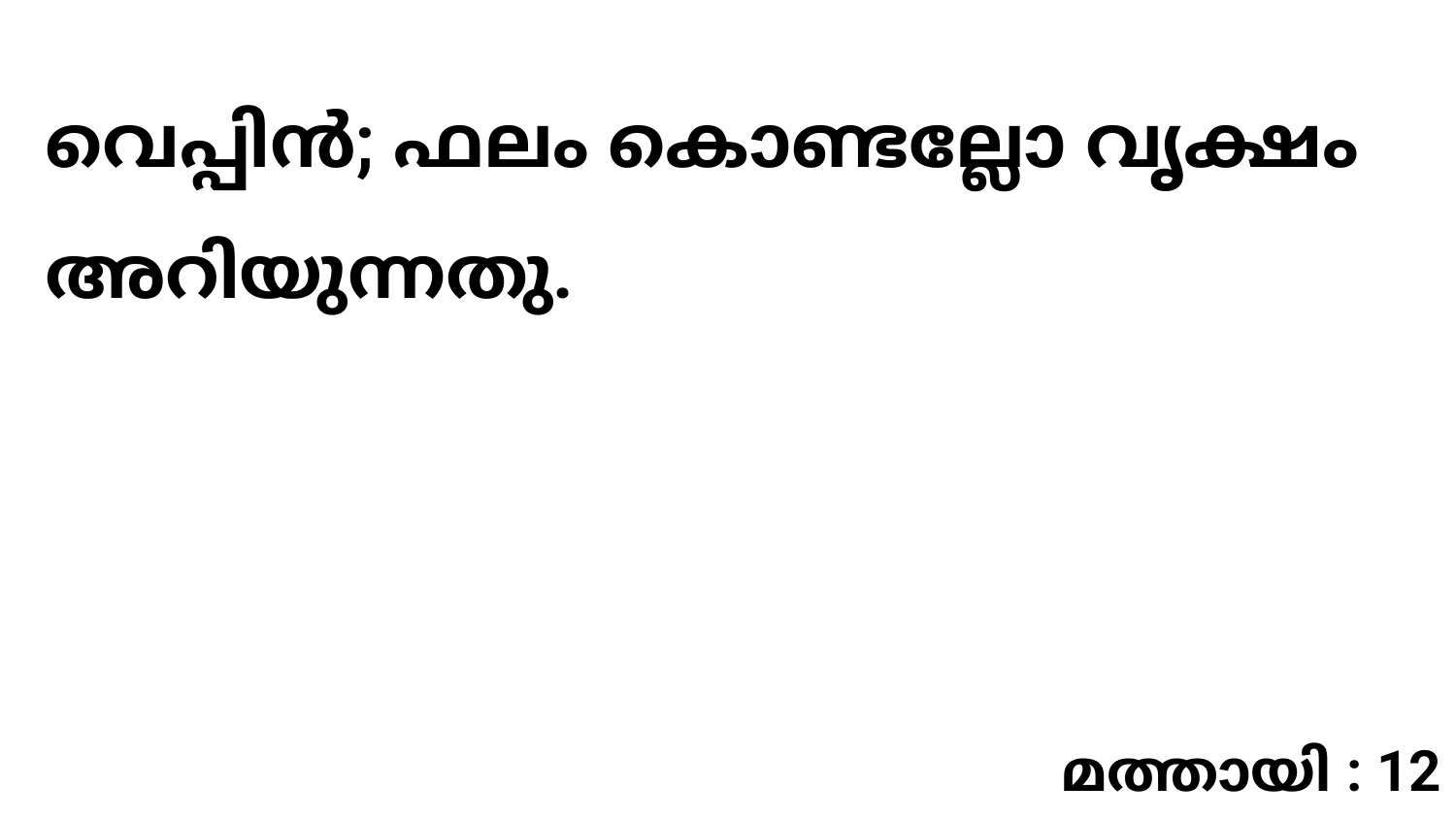

വെപ്പിൻ; ഫലം കൊണ്ടല്ലോ വൃക്ഷം അറിയുന്നതു.
മത്തായി : 12